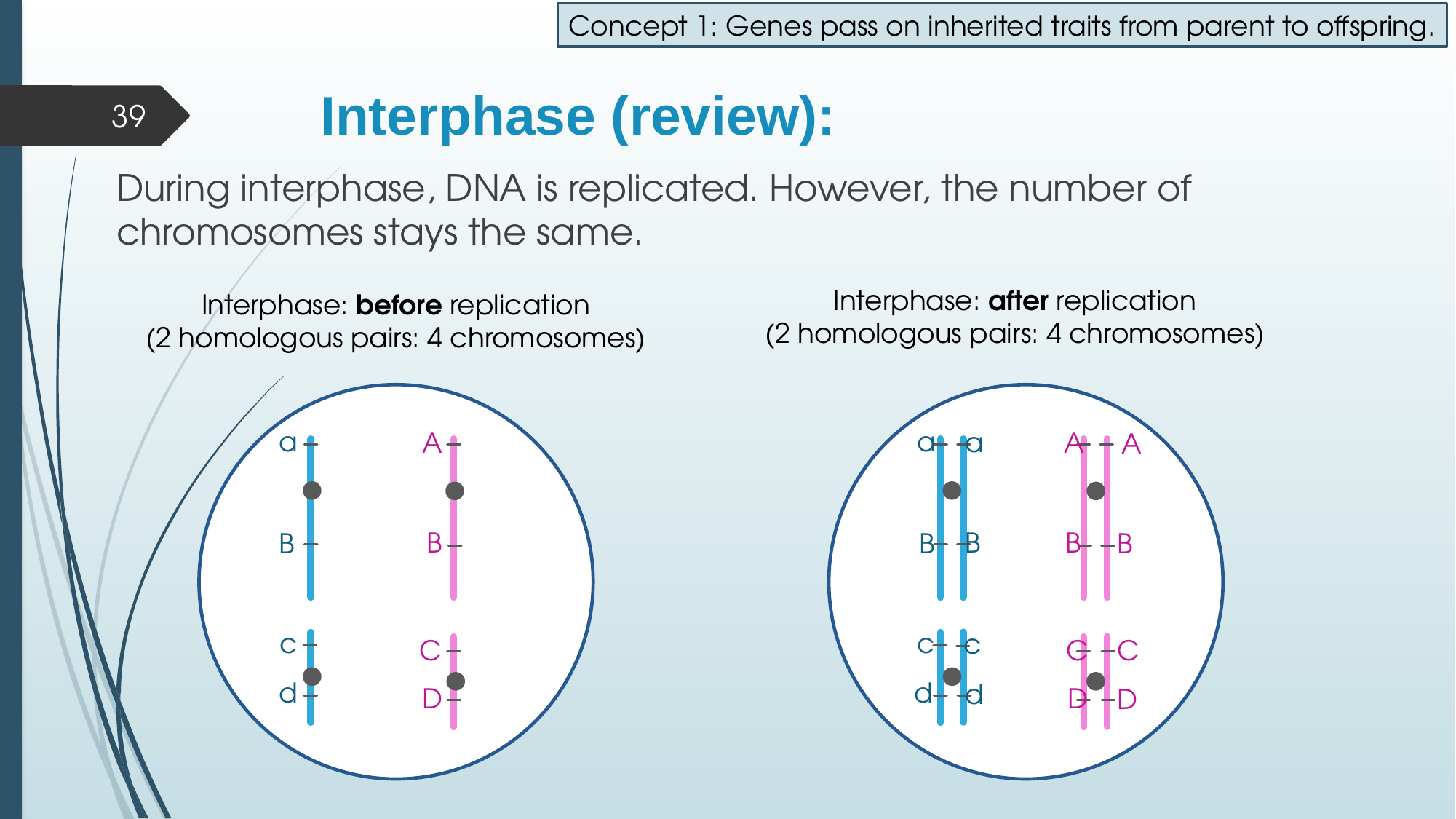

Concept 1: Genes pass on inherited traits from parent to offspring.
# Interphase (review):
39
During interphase, DNA is replicated. However, the number of chromosomes stays the same.
Interphase: after replication
(2 homologous pairs: 4 chromosomes)
Interphase: before replication
(2 homologous pairs: 4 chromosomes)

a

B
a
a

B
B
A

B
A
A

B
B
c

d
c
c

d
d
C
C

D
D
C

D